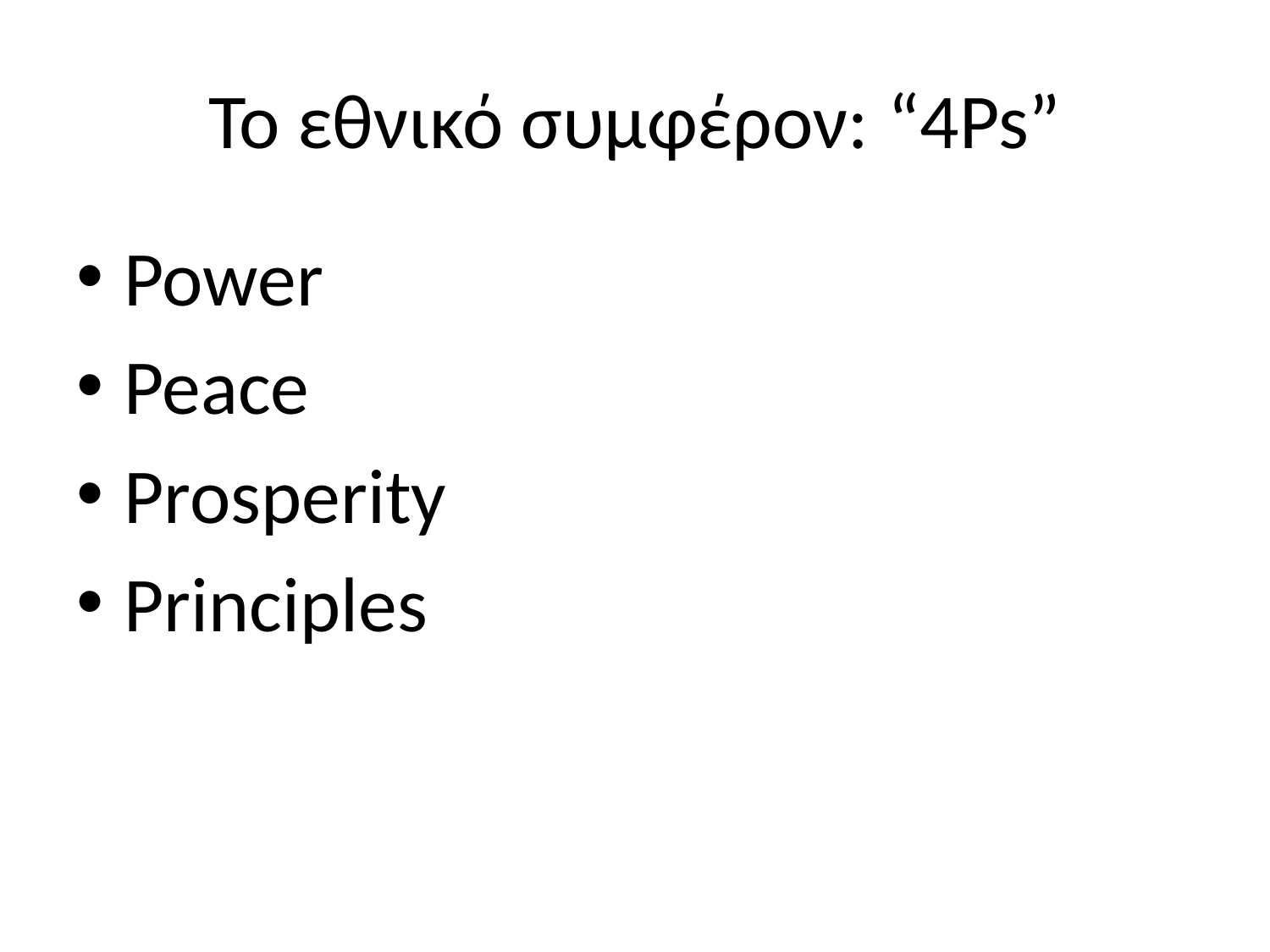

# Το εθνικό συμφέρον: “4Ps”
Power
Peace
Prosperity
Principles